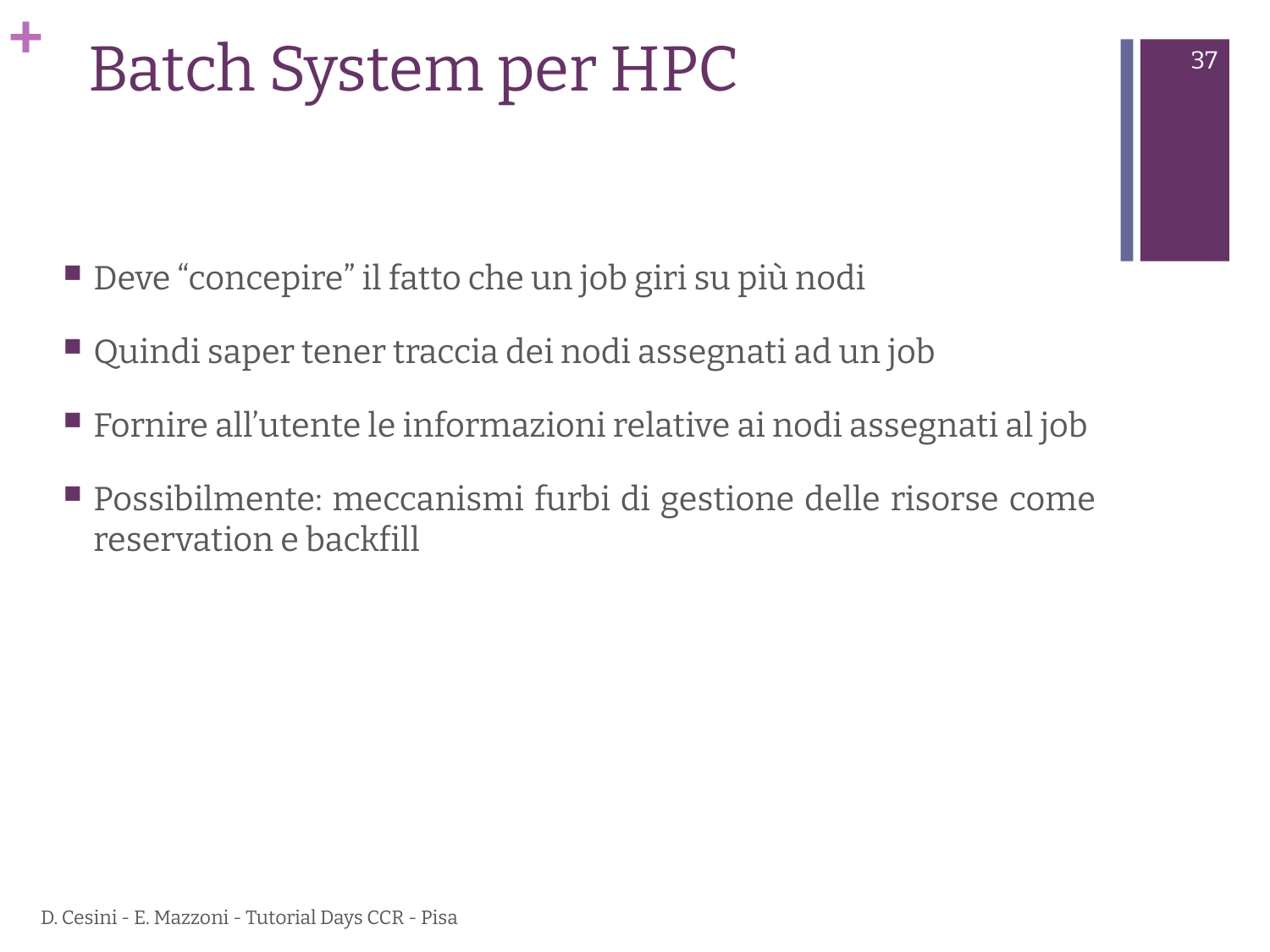

# Batch System per HPC
37
Deve “concepire” il fatto che un job giri su più nodi
Quindi saper tener traccia dei nodi assegnati ad un job
Fornire all’utente le informazioni relative ai nodi assegnati al job
Possibilmente: meccanismi furbi di gestione delle risorse come reservation e backfill
D. Cesini - E. Mazzoni - Tutorial Days CCR - Pisa